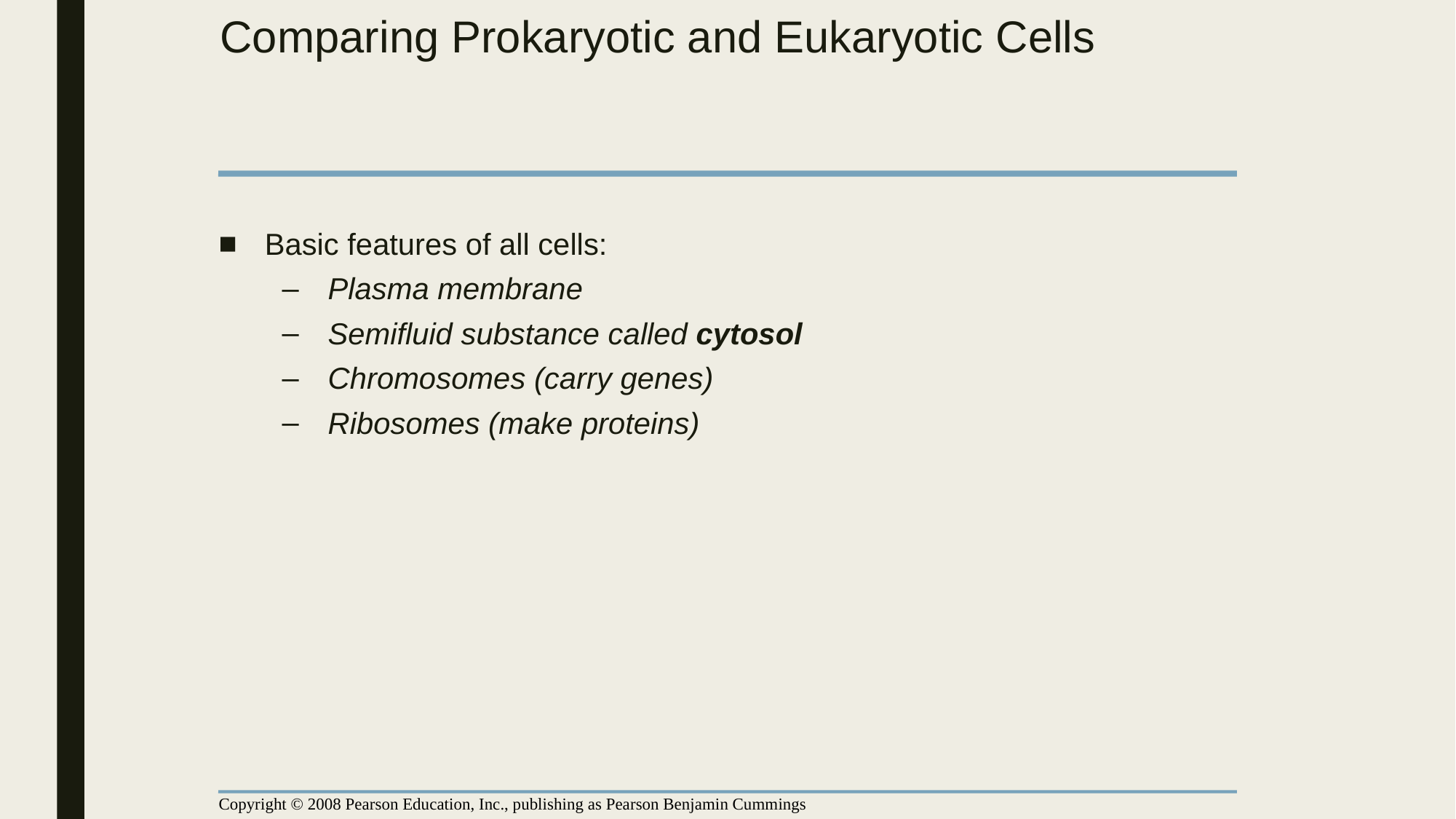

# Comparing Prokaryotic and Eukaryotic Cells

Basic features of all cells:
Plasma membrane
Semifluid substance called cytosol
Chromosomes (carry genes)
Ribosomes (make proteins)
Copyright © 2008 Pearson Education, Inc., publishing as Pearson Benjamin Cummings